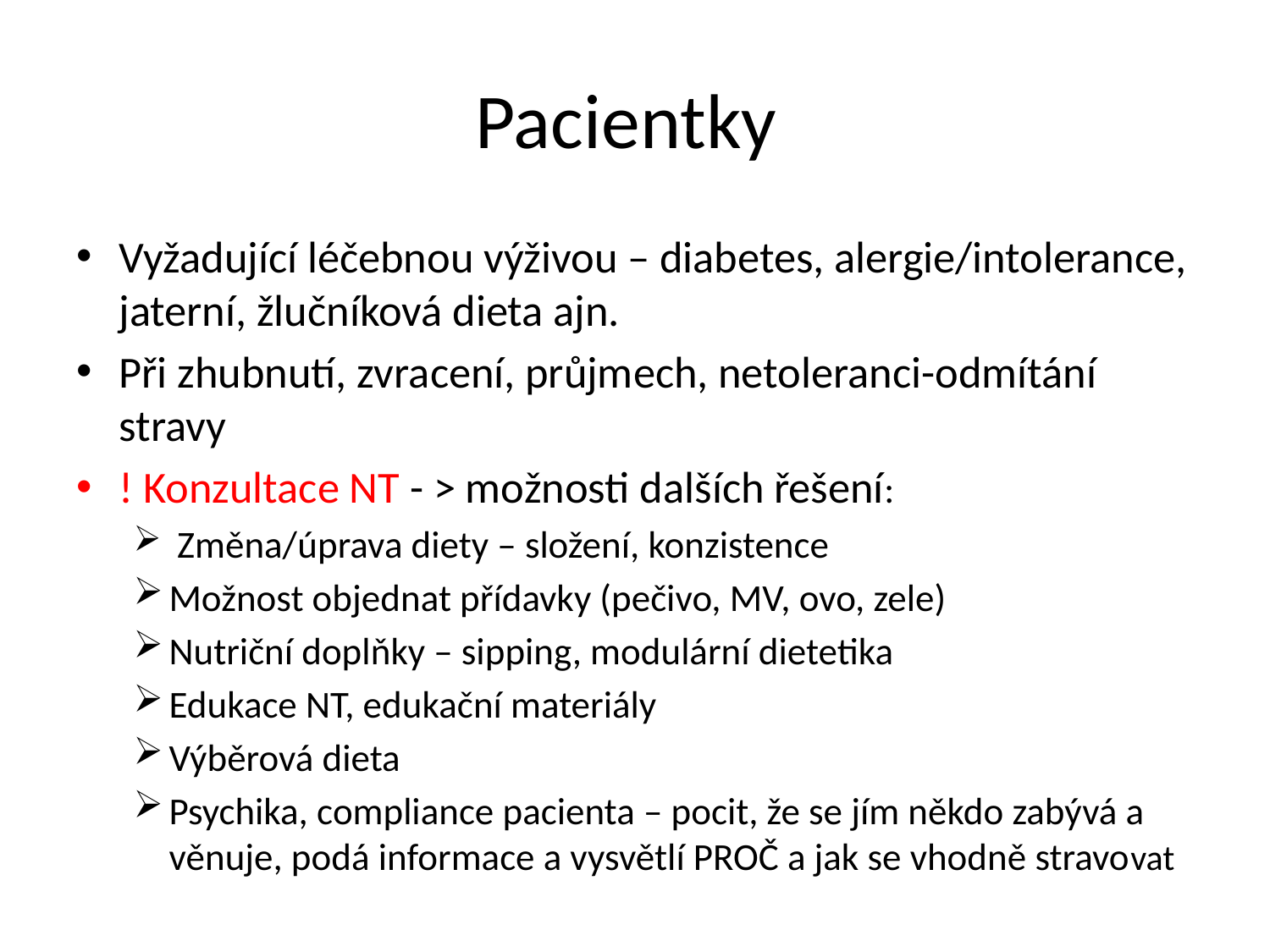

# Pacientky
Vyžadující léčebnou výživou – diabetes, alergie/intolerance, jaterní, žlučníková dieta ajn.
Při zhubnutí, zvracení, průjmech, netoleranci-odmítání stravy
! Konzultace NT - > možnosti dalších řešení:
 Změna/úprava diety – složení, konzistence
Možnost objednat přídavky (pečivo, MV, ovo, zele)
Nutriční doplňky – sipping, modulární dietetika
Edukace NT, edukační materiály
Výběrová dieta
Psychika, compliance pacienta – pocit, že se jím někdo zabývá a věnuje, podá informace a vysvětlí PROČ a jak se vhodně stravovat